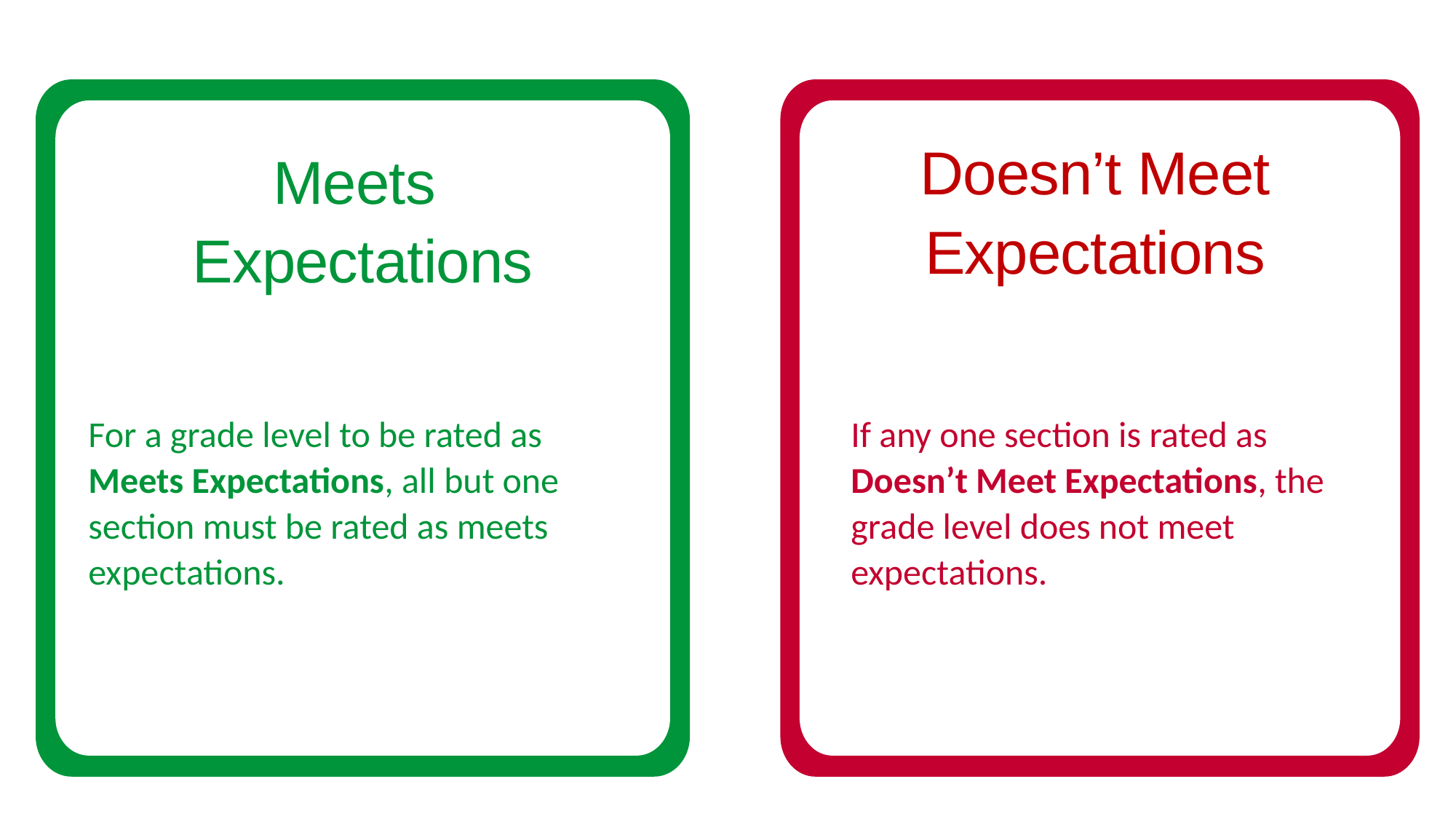

The Core Program Summary Tab Ratings

Meets
Expectations
For a grade level to be rated as Meets Expectations, all but one section must be rated as meets expectations.

Doesn’t Meet
Expectations
If any one section is rated as Doesn’t Meet Expectations, the grade level does not meet expectations.